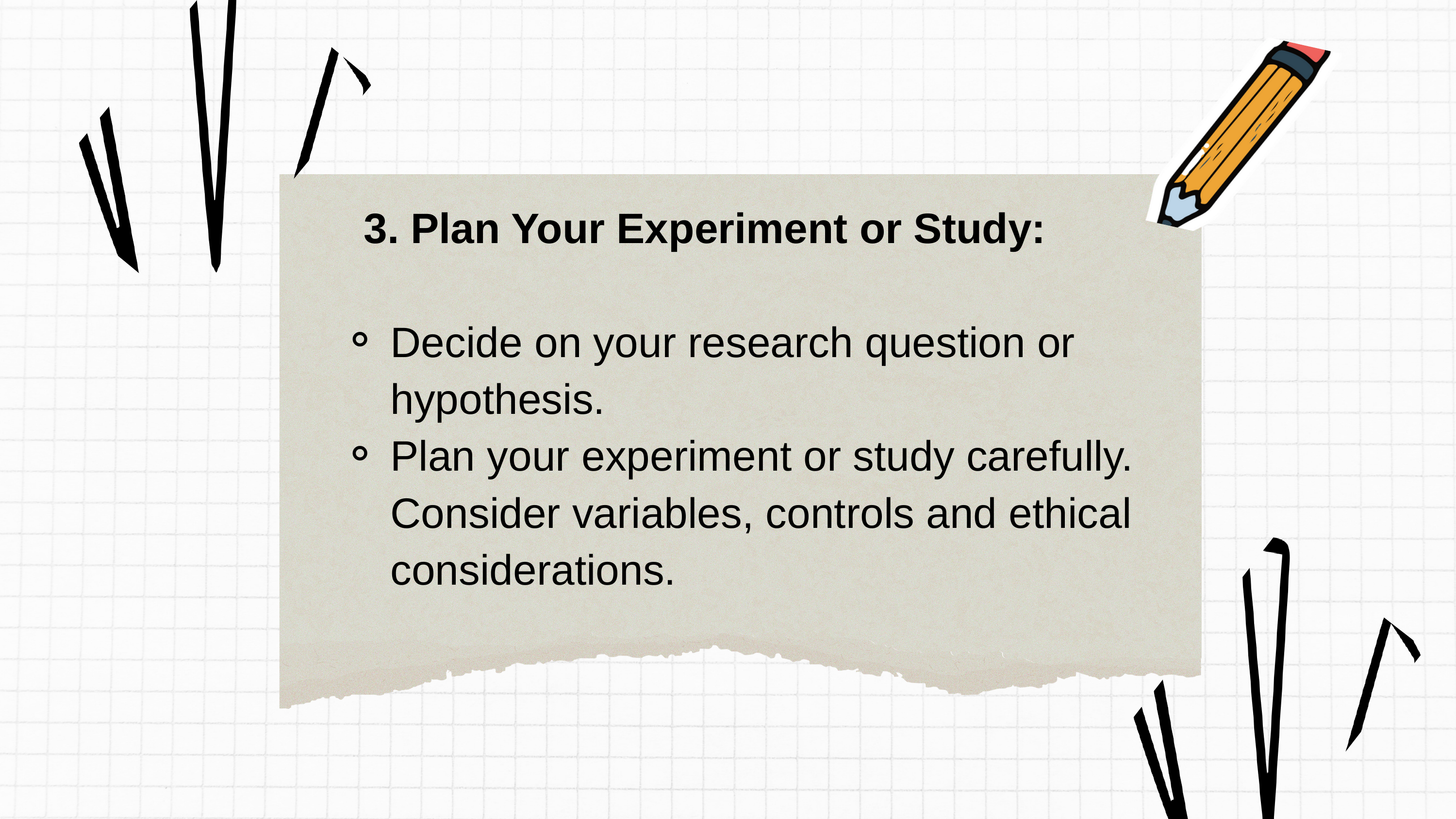

3. Plan Your Experiment or Study:

Decide on your research question or hypothesis.
Plan your experiment or study carefully. Consider variables, controls and ethical considerations.